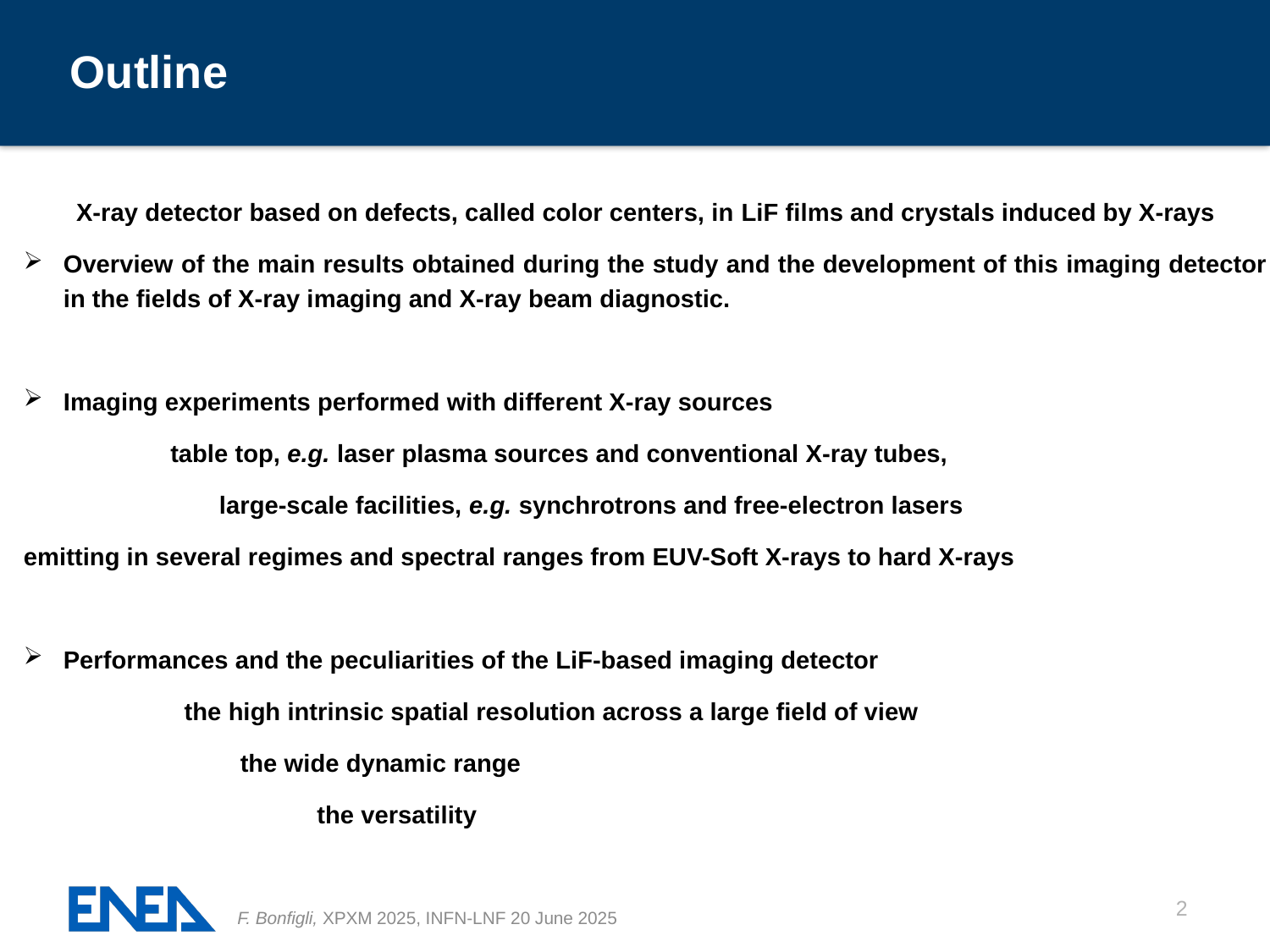

# Outline
X-ray detector based on defects, called color centers, in LiF films and crystals induced by X-rays
Overview of the main results obtained during the study and the development of this imaging detector in the fields of X-ray imaging and X-ray beam diagnostic.

Imaging experiments performed with different X-ray sources
                     table top, e.g. laser plasma sources and conventional X-ray tubes,
                            large-scale facilities, e.g. synchrotrons and free-electron lasers
emitting in several regimes and spectral ranges from EUV-Soft X-rays to hard X-rays

Performances and the peculiarities of the LiF-based imaging detector
                       the high intrinsic spatial resolution across a large field of view
                               the wide dynamic range
                                          the versatility
2
F. Bonfigli, XPXM 2025, INFN-LNF 20 June 2025